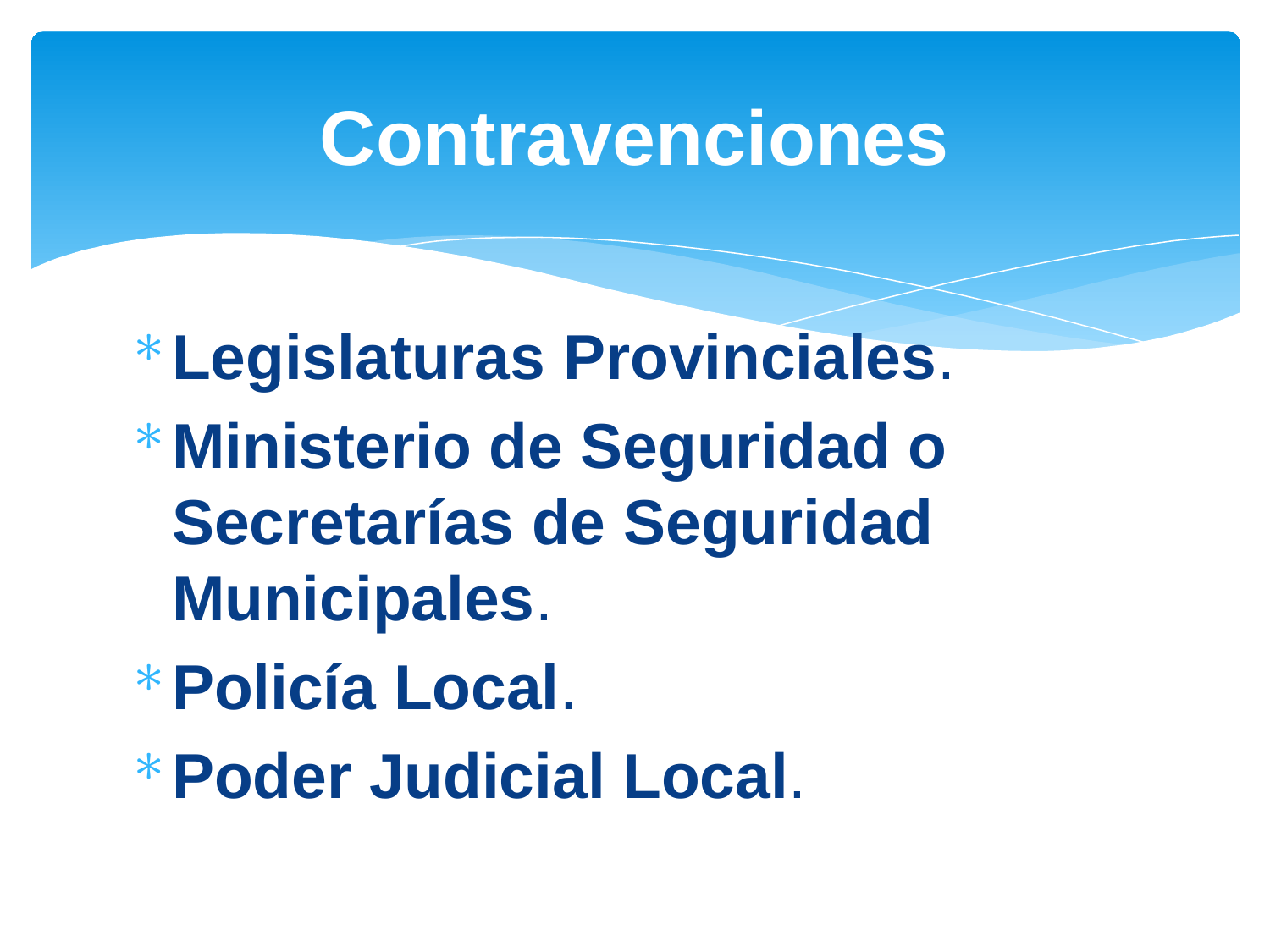

# Contravenciones

Legislaturas Provinciales.
Ministerio de Seguridad o Secretarías de Seguridad Municipales.
Policía Local.
Poder Judicial Local.